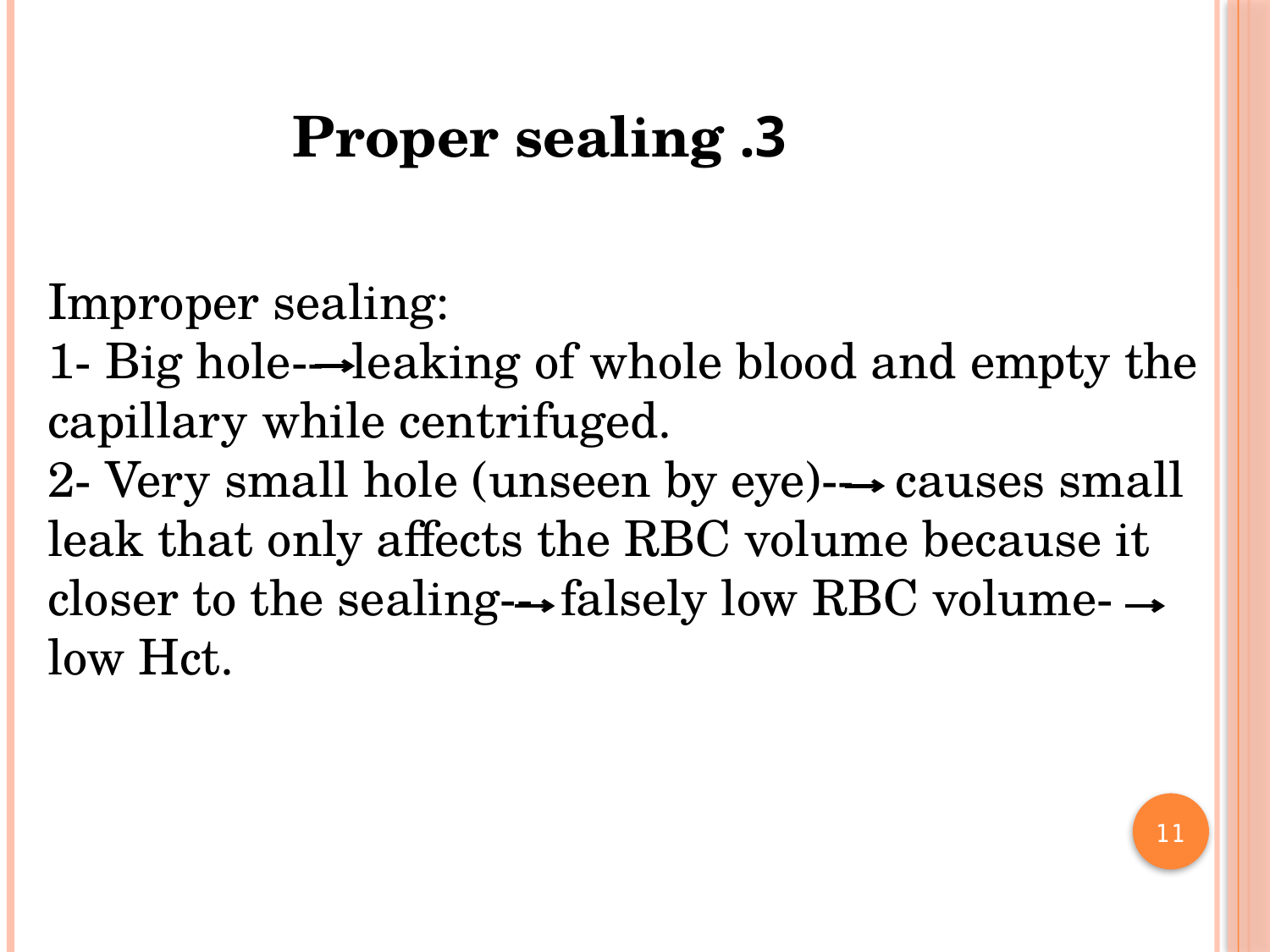

3. Proper sealing

Improper sealing:
1- Big hole--  leaking of whole blood and empty the capillary while centrifuged.
2- Very small hole (unseen by eye)--   causes small leak that only affects the RBC volume because it closer to the sealing--  falsely low RBC volume-  low Hct.
11